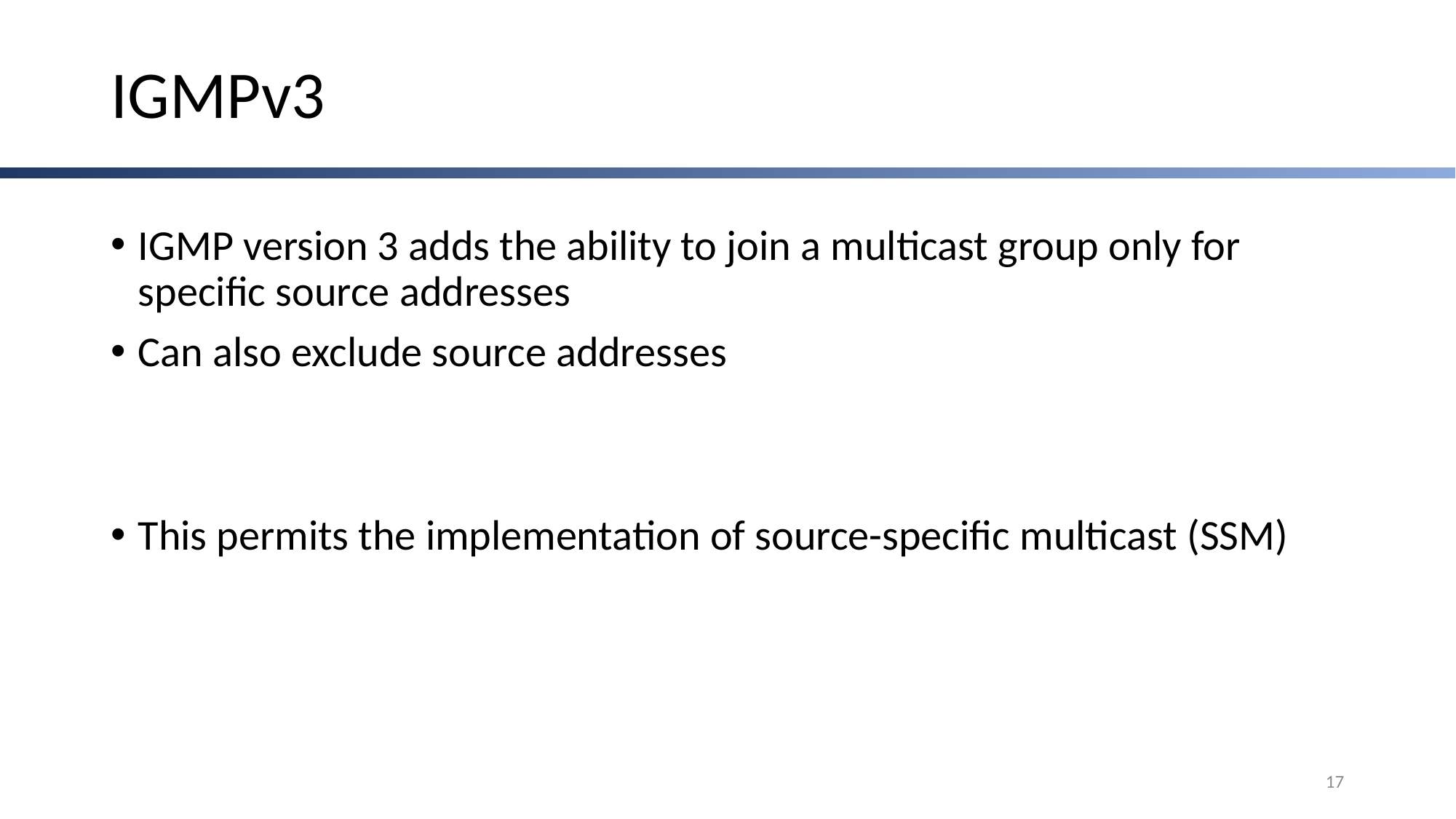

# IGMPv3
IGMP version 3 adds the ability to join a multicast group only for specific source addresses
Can also exclude source addresses

This permits the implementation of source-specific multicast (SSM)
17